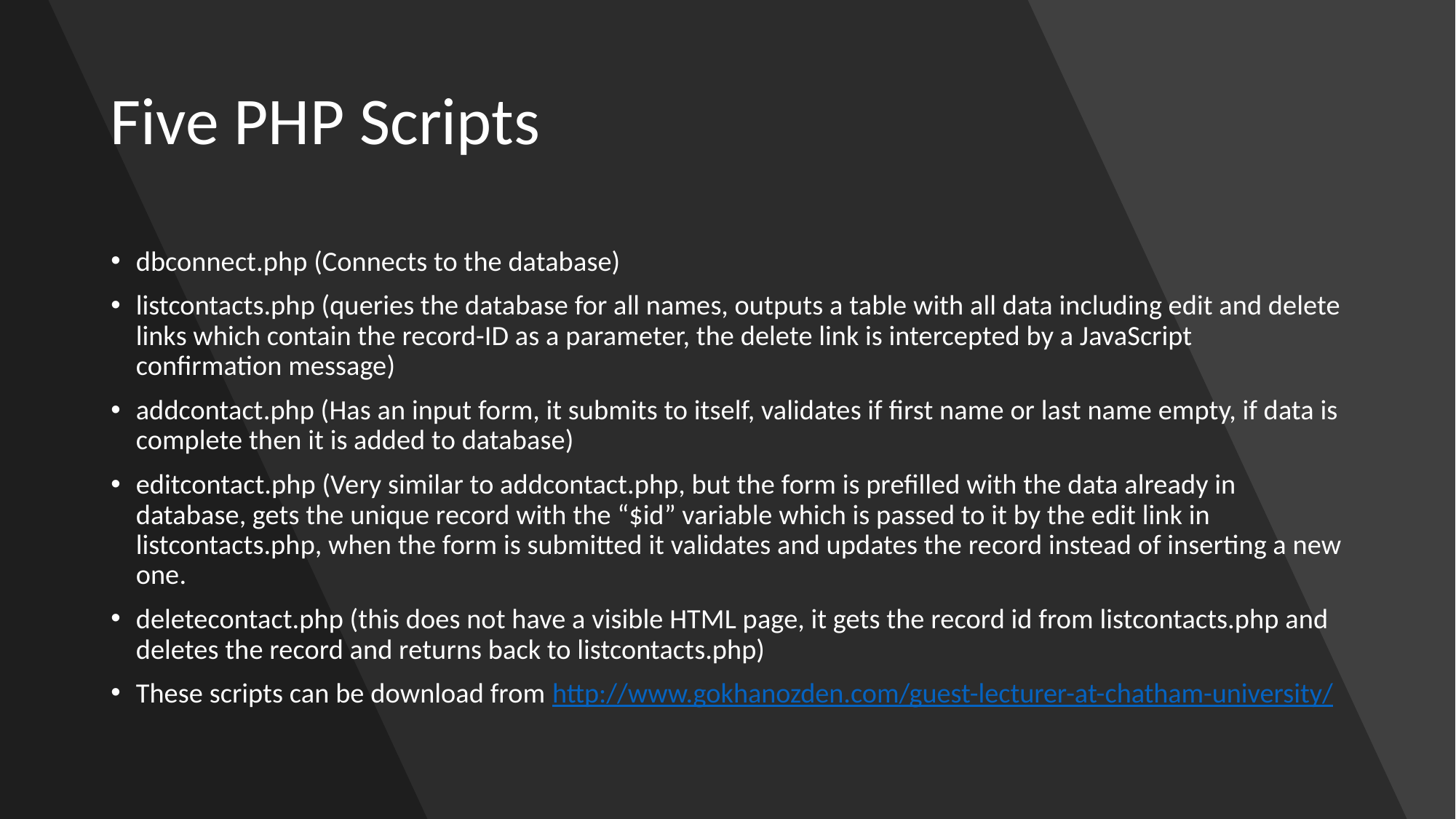

# Five PHP Scripts
dbconnect.php (Connects to the database)
listcontacts.php (queries the database for all names, outputs a table with all data including edit and delete links which contain the record-ID as a parameter, the delete link is intercepted by a JavaScript confirmation message)
addcontact.php (Has an input form, it submits to itself, validates if first name or last name empty, if data is complete then it is added to database)
editcontact.php (Very similar to addcontact.php, but the form is prefilled with the data already in database, gets the unique record with the “$id” variable which is passed to it by the edit link in listcontacts.php, when the form is submitted it validates and updates the record instead of inserting a new one.
deletecontact.php (this does not have a visible HTML page, it gets the record id from listcontacts.php and deletes the record and returns back to listcontacts.php)
These scripts can be download from http://www.gokhanozden.com/guest-lecturer-at-chatham-university/